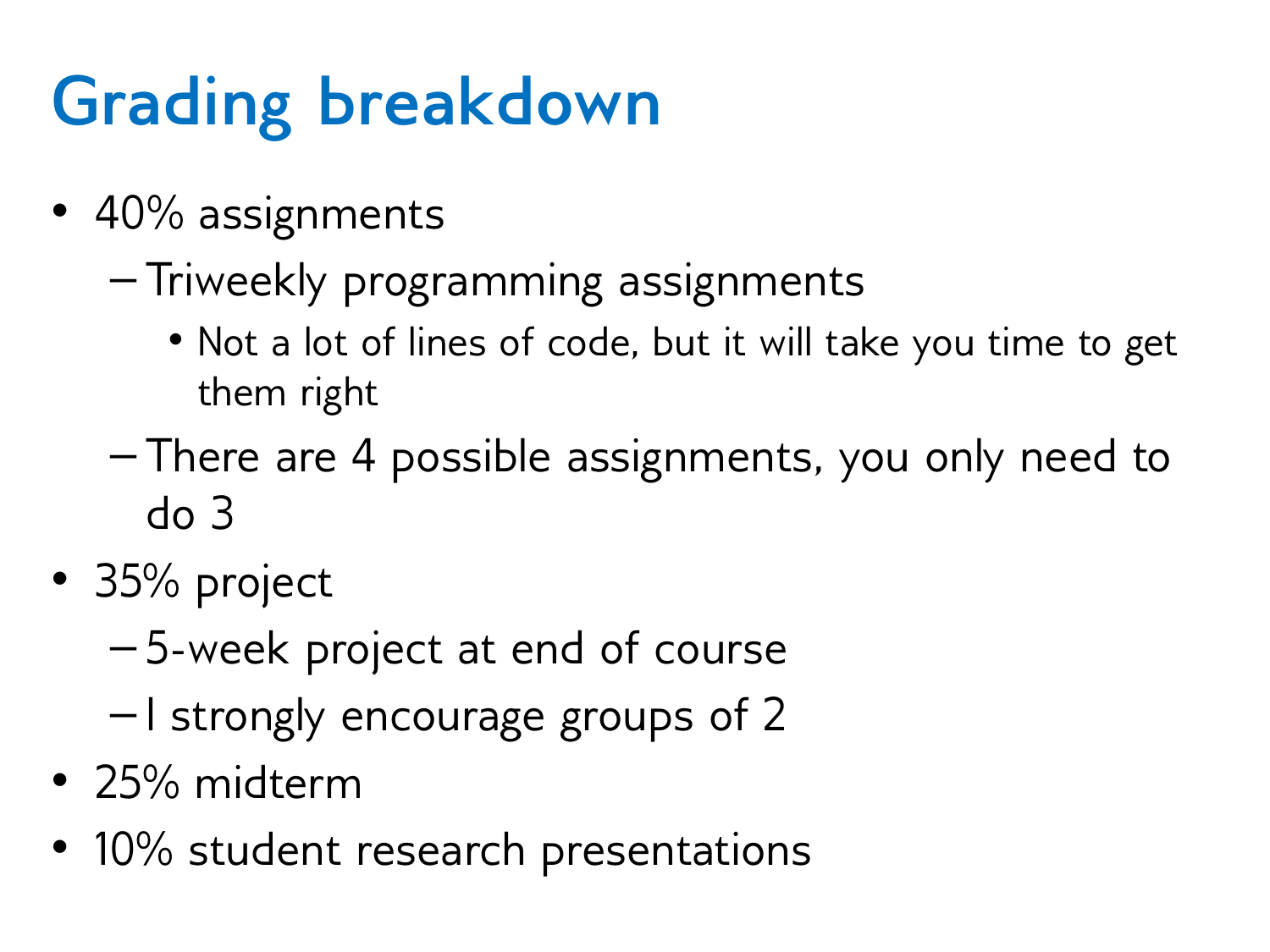

# Grading breakdown
40% assignments
Triweekly programming assignments
Not a lot of lines of code, but it will take you time to get them right
There are 4 possible assignments, you only need to do 3
35% project
5-week project at end of course
I strongly encourage groups of 2
25% midterm
10% student research presentations